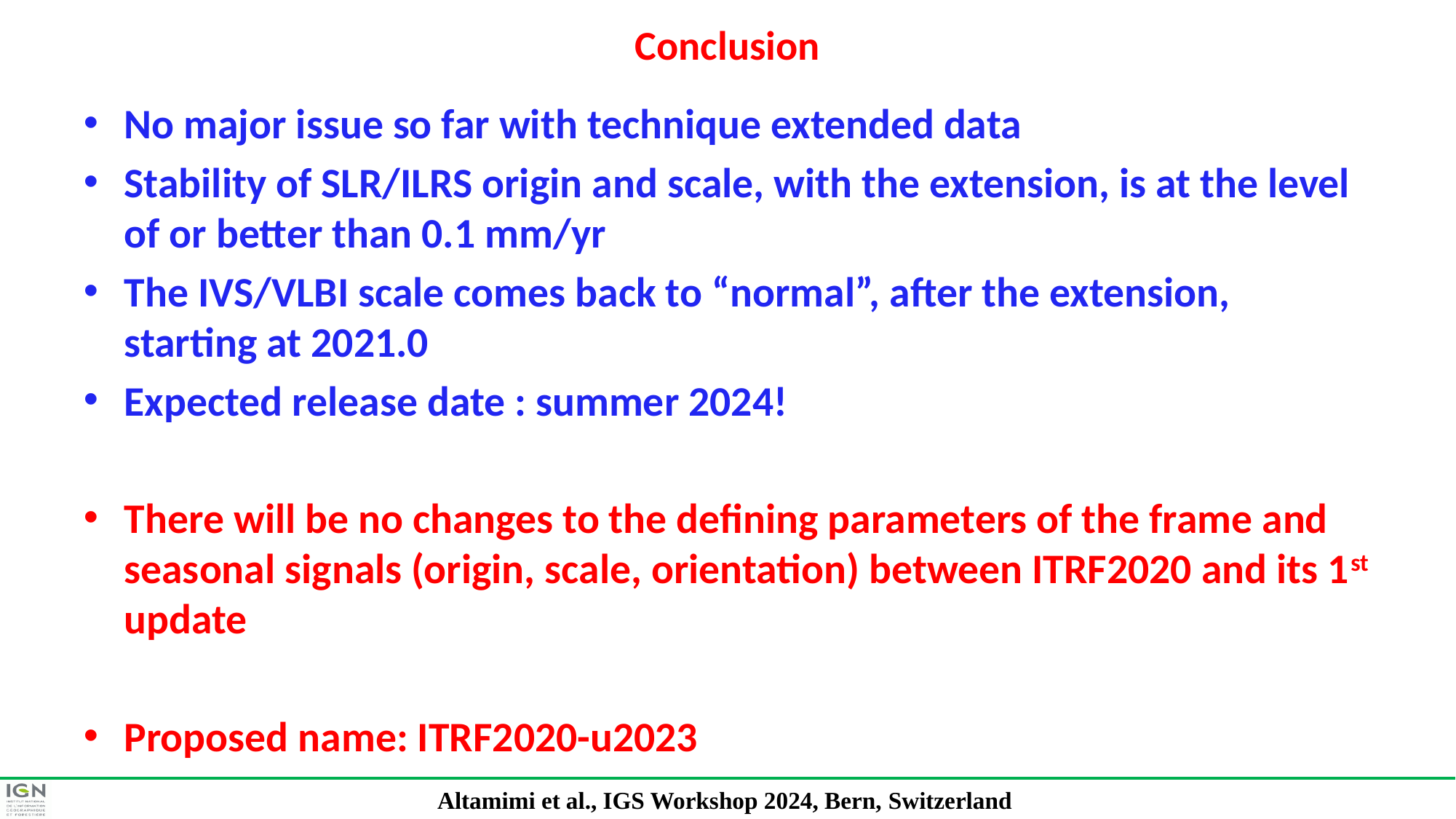

# Conclusion
No major issue so far with technique extended data
Stability of SLR/ILRS origin and scale, with the extension, is at the level of or better than 0.1 mm/yr
The IVS/VLBI scale comes back to “normal”, after the extension, starting at 2021.0
Expected release date : summer 2024!

There will be no changes to the defining parameters of the frame and seasonal signals (origin, scale, orientation) between ITRF2020 and its 1st update

Proposed name: ITRF2020-u2023